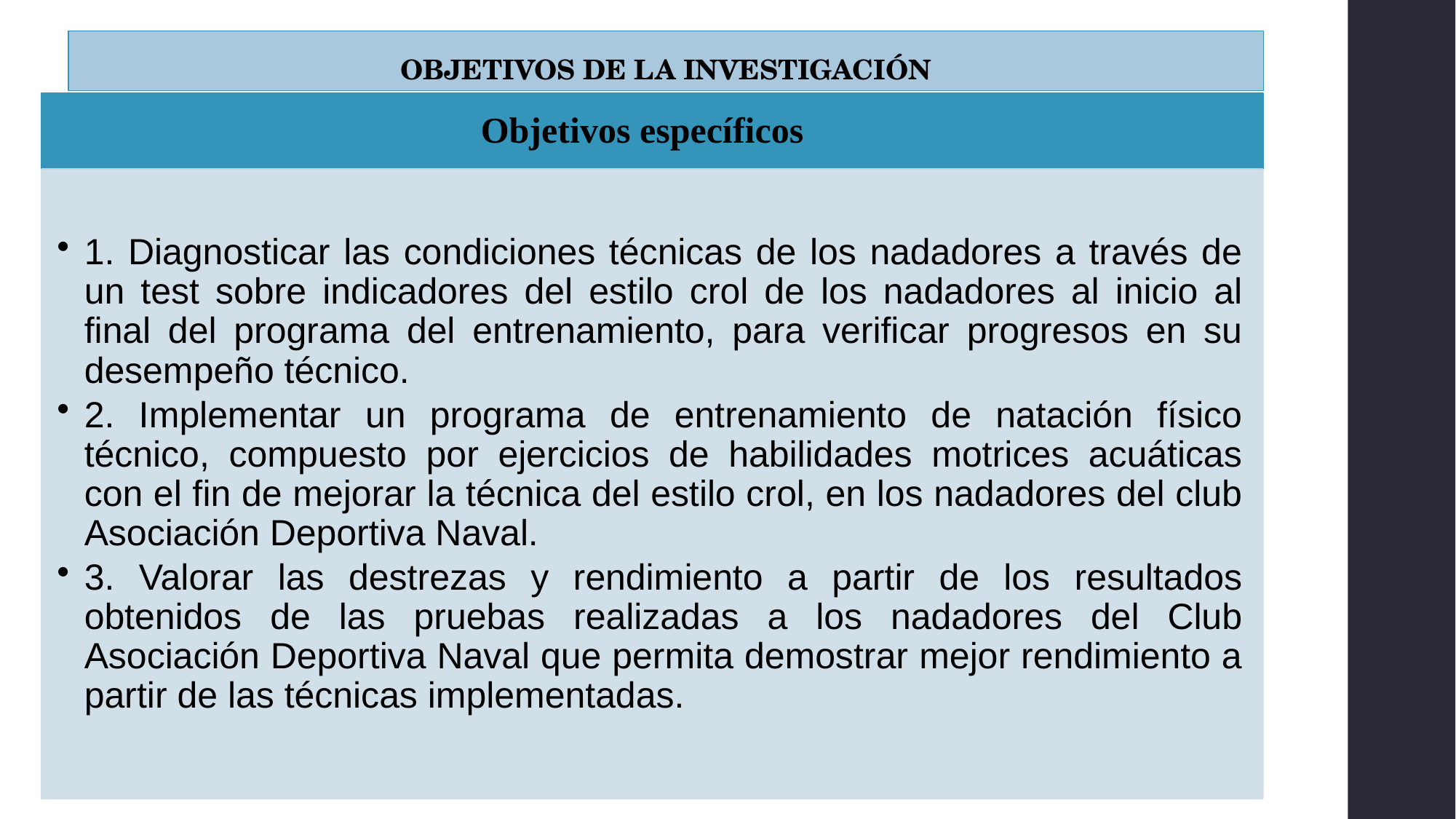

OBJETIVOS DE LA INVESTIGACIÓN
Objetivos específicos

1. Diagnosticar las condiciones técnicas de los nadadores a través de un test sobre indicadores del estilo crol de los nadadores al inicio al final del programa del entrenamiento, para verificar progresos en su desempeño técnico.
2. Implementar un programa de entrenamiento de natación físico técnico, compuesto por ejercicios de habilidades motrices acuáticas con el fin de mejorar la técnica del estilo crol, en los nadadores del club Asociación Deportiva Naval.
3. Valorar las destrezas y rendimiento a partir de los resultados obtenidos de las pruebas realizadas a los nadadores del Club Asociación Deportiva Naval que permita demostrar mejor rendimiento a partir de las técnicas implementadas.